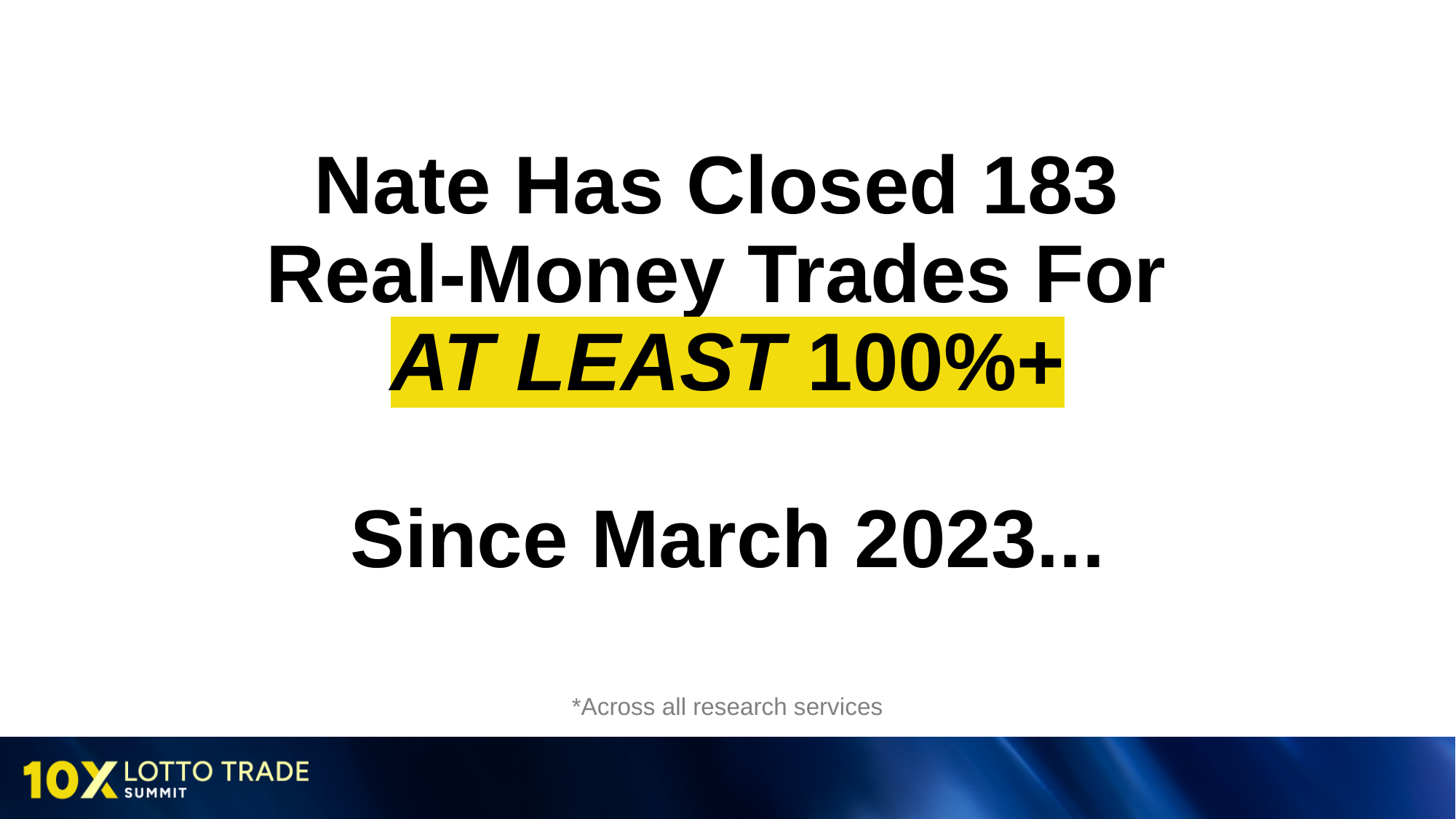

# Nate Has Closed 183 Real-Money Trades For AT LEAST 100%+ Since March 2023...

*Across all research services